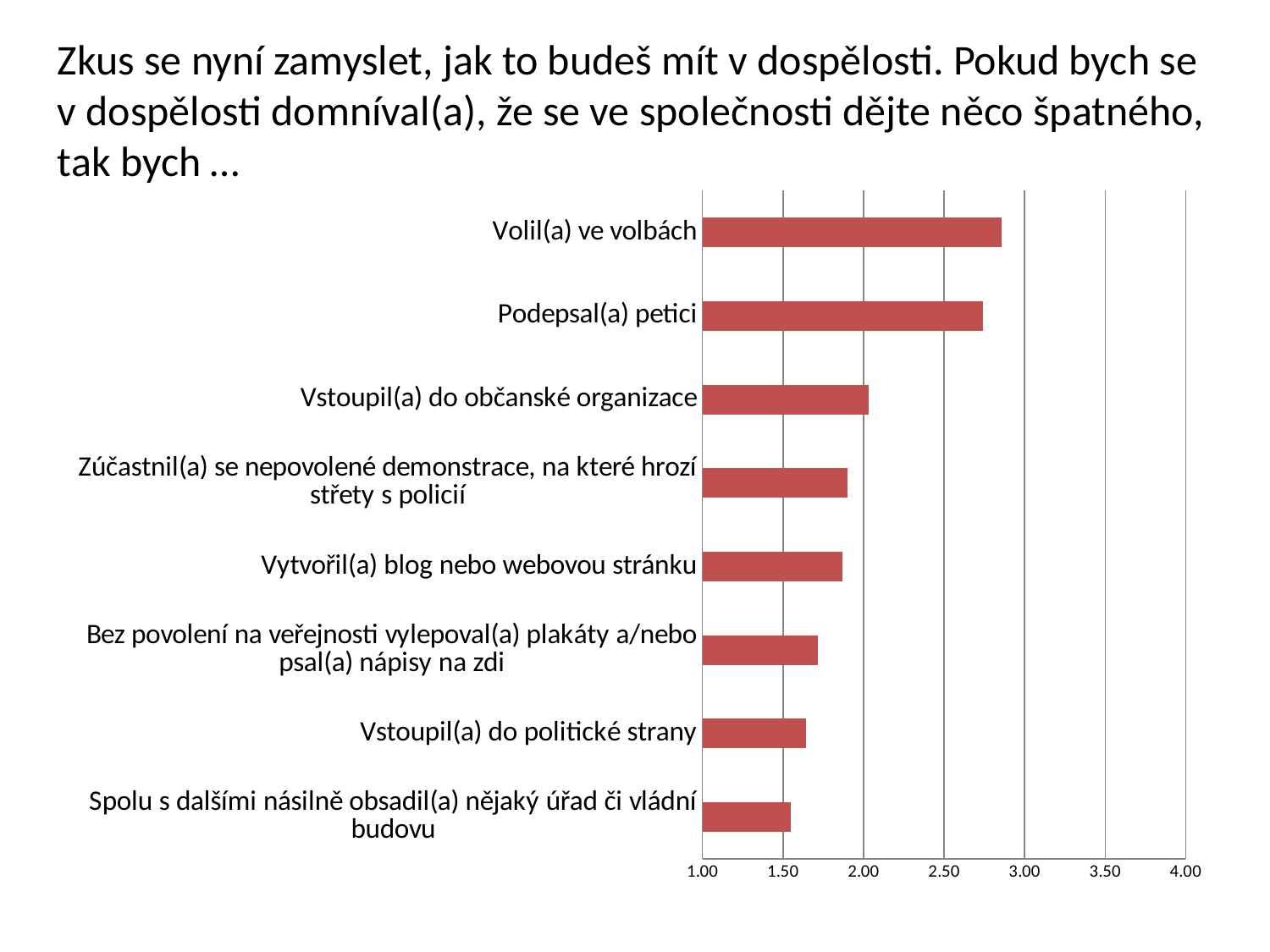

Zkus se nyní zamyslet, jak to budeš mít v dospělosti. Pokud bych se v dospělosti domníval(a), že se ve společnosti dějte něco špatného, tak bych …

### Chart

| Category |  |
|---|---|
| Spolu s dalšími násilně obsadil(a) nějaký úřad či vládní budovu | 1.5465481171548117 |
| Vstoupil(a) do politické strany | 1.6423017107309488 |
| Bez povolení na veřejnosti vylepoval(a) plakáty a/nebo psal(a) nápisy na zdi | 1.715991692627206 |
| Vytvořil(a) blog nebo webovou stránku | 1.8708333333333333 |
| Zúčastnil(a) se nepovolené demonstrace, na které hrozí střety s policií | 1.9003131524008352 |
| Vstoupil(a) do občanské organizace | 2.034536891679749 |
| Podepsal(a) petici | 2.74154966198648 |
| Volil(a) ve volbách | 2.856476683937823 |